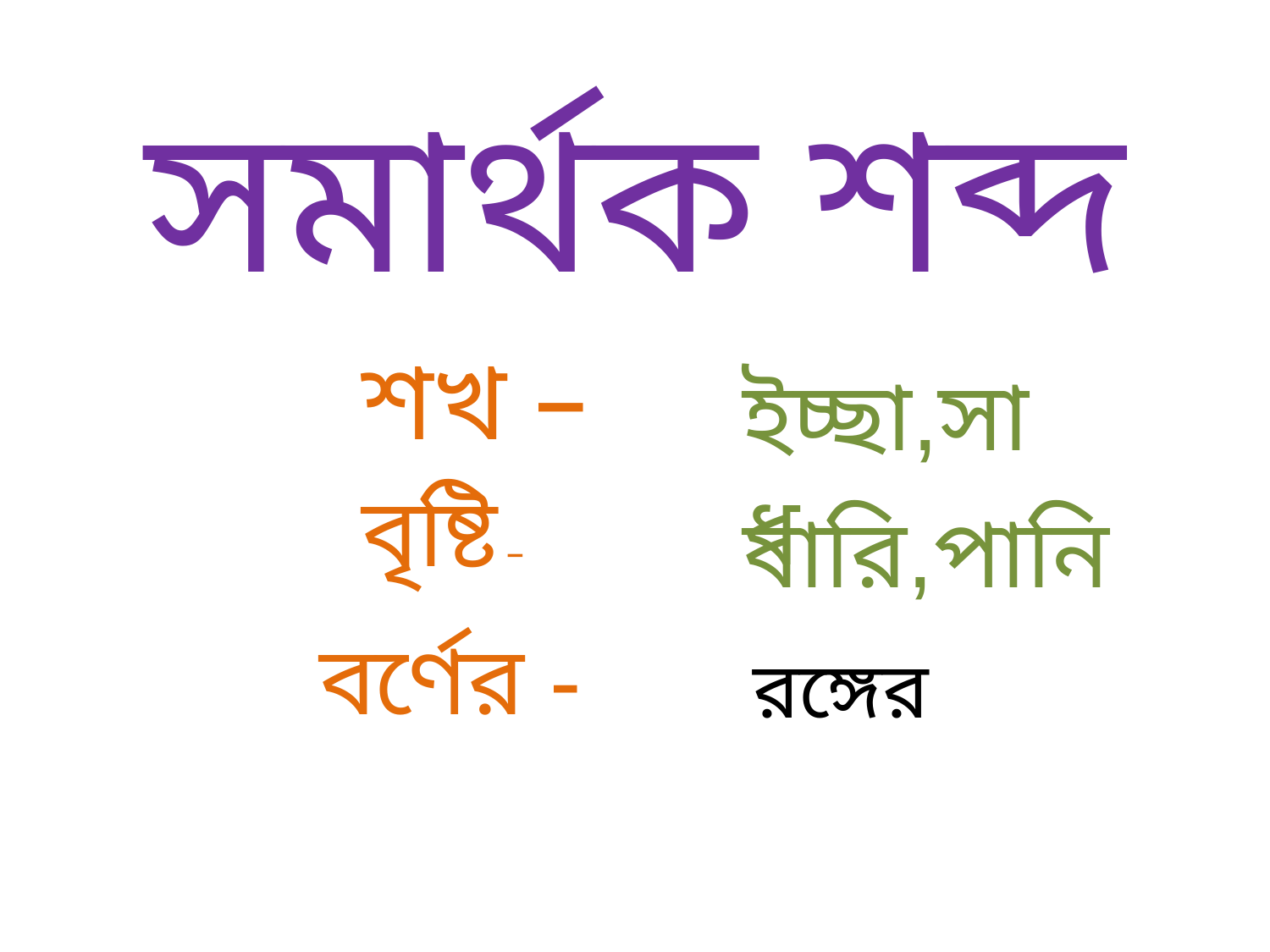

সমার্থক শব্দ
শখ –
ইচ্ছা,সাধ
বৃষ্টি –
বারি,পানি
বর্ণের -
রঙ্গের